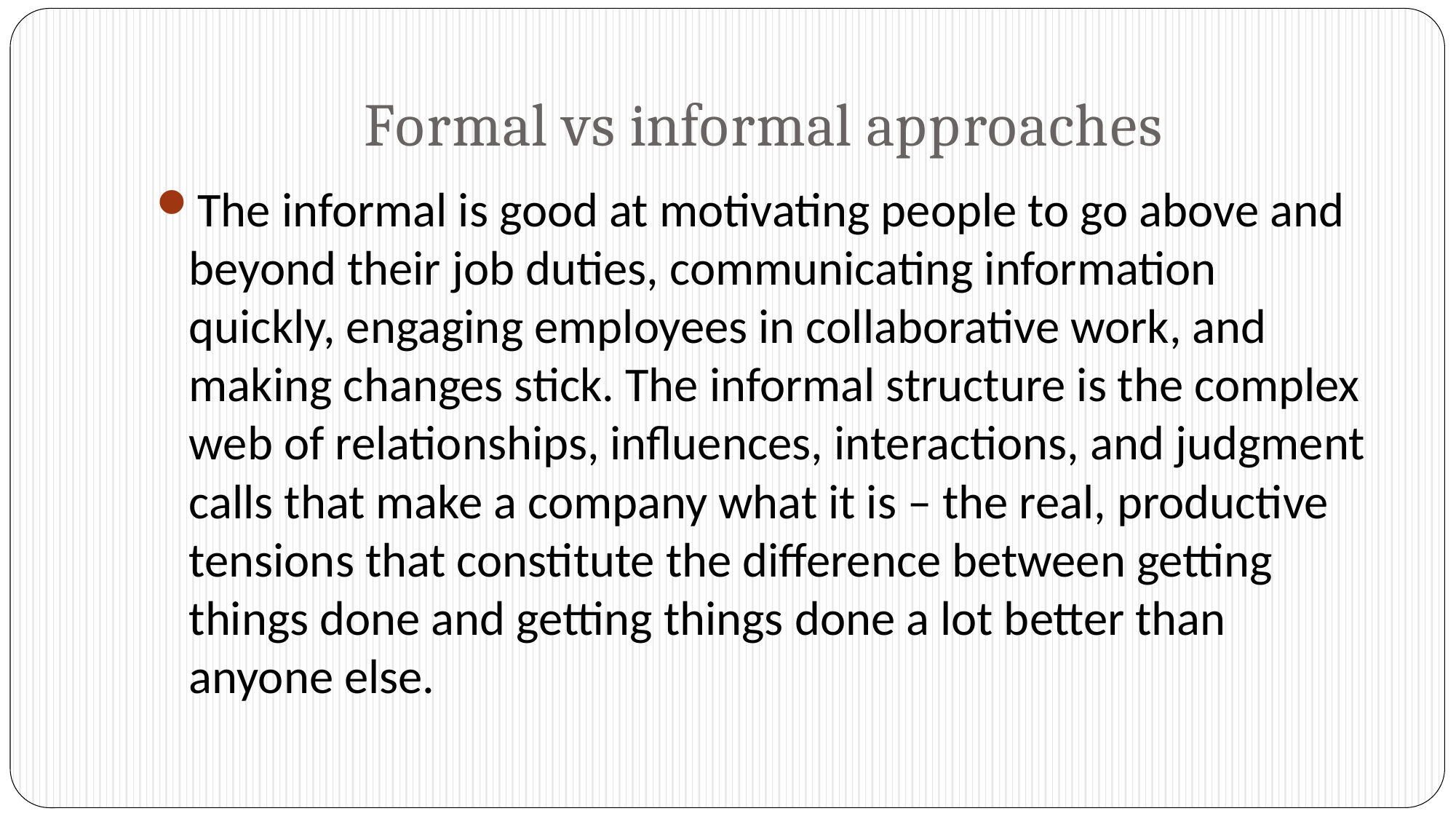

# Formal vs informal approaches
The informal is good at motivating people to go above and beyond their job duties, communicating information quickly, engaging employees in collaborative work, and making changes stick. The informal structure is the complex web of relationships, influences, interactions, and judgment calls that make a company what it is – the real, productive tensions that constitute the difference between getting things done and getting things done a lot better than anyone else.